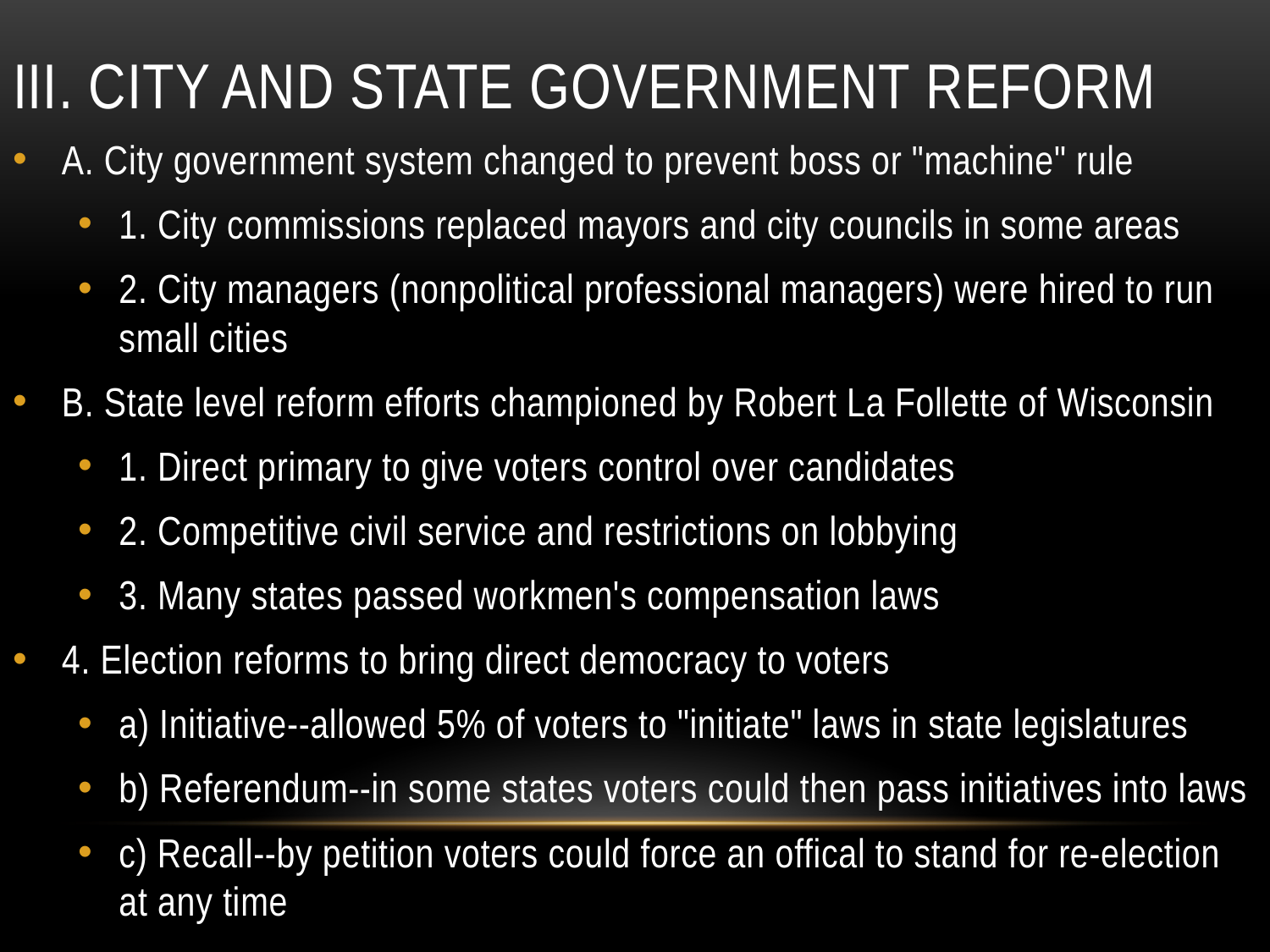

# III. City and State Government Reform
A. City government system changed to prevent boss or "machine" rule
1. City commissions replaced mayors and city councils in some areas
2. City managers (nonpolitical professional managers) were hired to run small cities
B. State level reform efforts championed by Robert La Follette of Wisconsin
1. Direct primary to give voters control over candidates
2. Competitive civil service and restrictions on lobbying
3. Many states passed workmen's compensation laws
4. Election reforms to bring direct democracy to voters
a) Initiative--allowed 5% of voters to "initiate" laws in state legislatures
b) Referendum--in some states voters could then pass initiatives into laws
c) Recall--by petition voters could force an offical to stand for re-election at any time